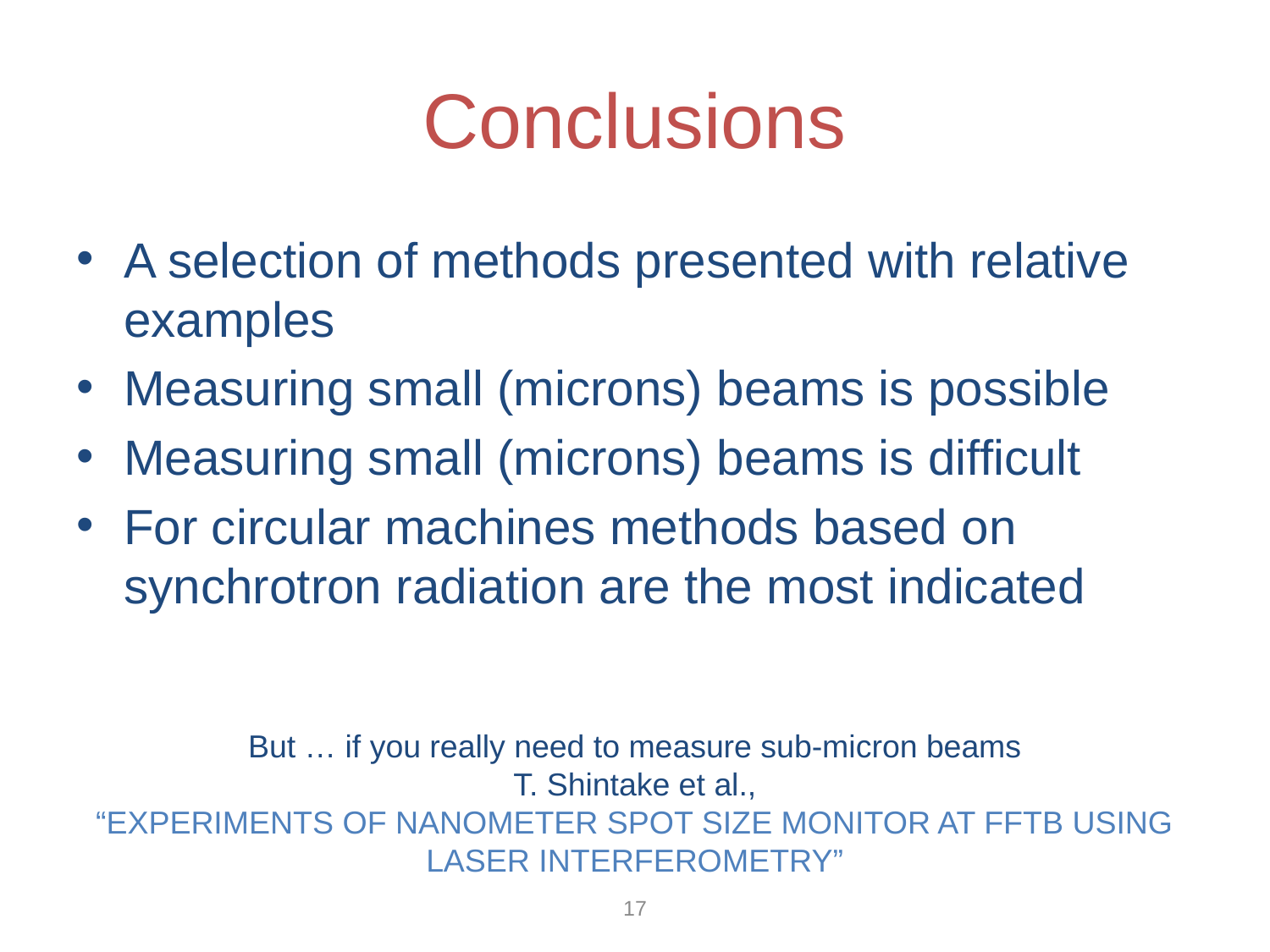

# Conclusions
A selection of methods presented with relative examples
Measuring small (microns) beams is possible
Measuring small (microns) beams is difficult
For circular machines methods based on synchrotron radiation are the most indicated
But … if you really need to measure sub-micron beams
T. Shintake et al.,
“EXPERIMENTS OF NANOMETER SPOT SIZE MONITOR AT FFTB USING LASER INTERFEROMETRY”
17